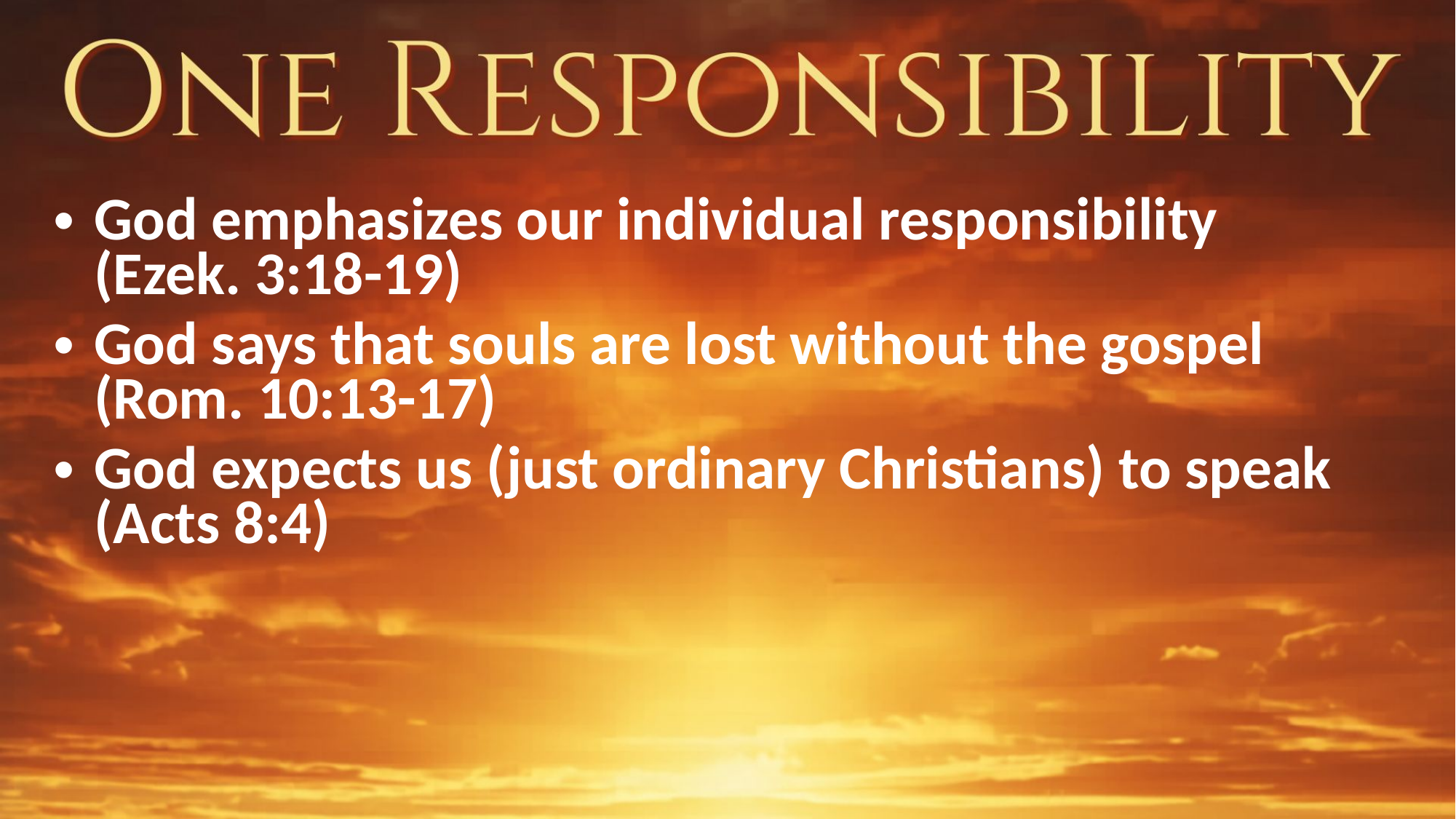

God emphasizes our individual responsibility
(Ezek. 3:18-19)
God says that souls are lost without the gospel (Rom. 10:13-17)
God expects us (just ordinary Christians) to speak (Acts 8:4)